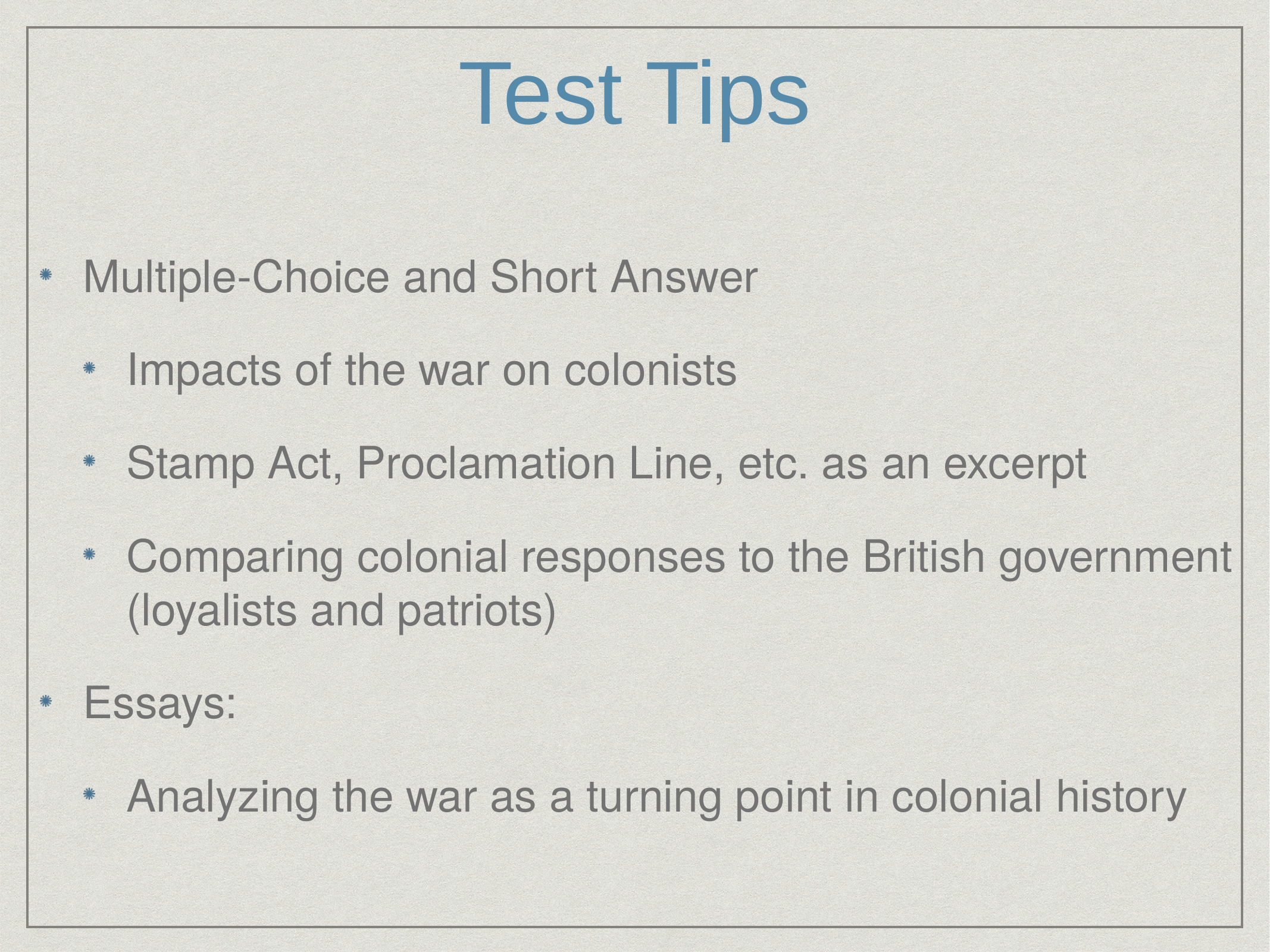

# Test Tips
Multiple-Choice and Short Answer
Impacts of the war on colonists
Stamp Act, Proclamation Line, etc. as an excerpt
Comparing colonial responses to the British government (loyalists and patriots)
Essays:
Analyzing the war as a turning point in colonial history